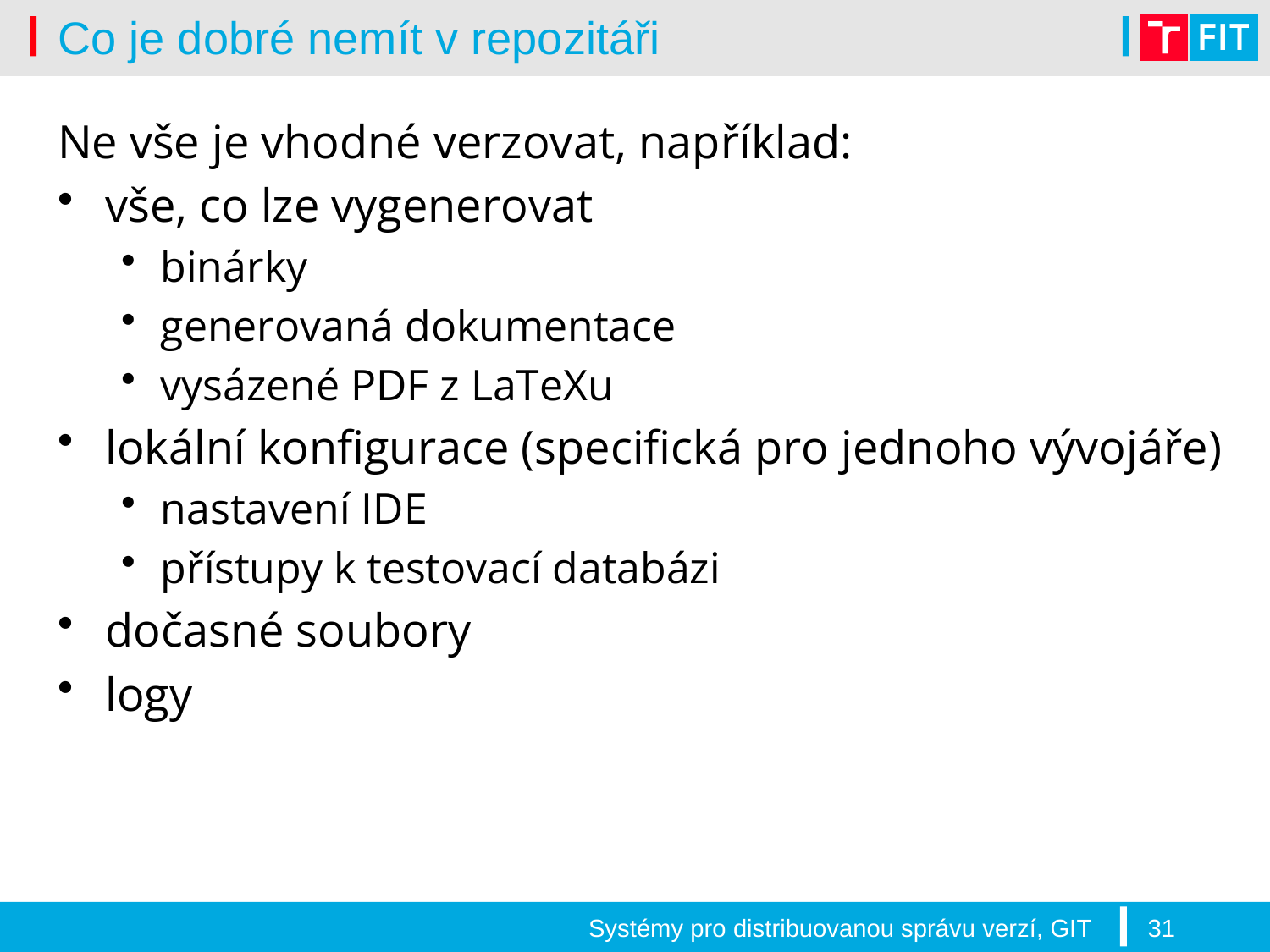

# Co je dobré nemít v repozitáři
Ne vše je vhodné verzovat, například:
vše, co lze vygenerovat
binárky
generovaná dokumentace
vysázené PDF z LaTeXu
lokální konfigurace (specifická pro jednoho vývojáře)
nastavení IDE
přístupy k testovací databázi
dočasné soubory
logy
Systémy pro distribuovanou správu verzí, GIT
31